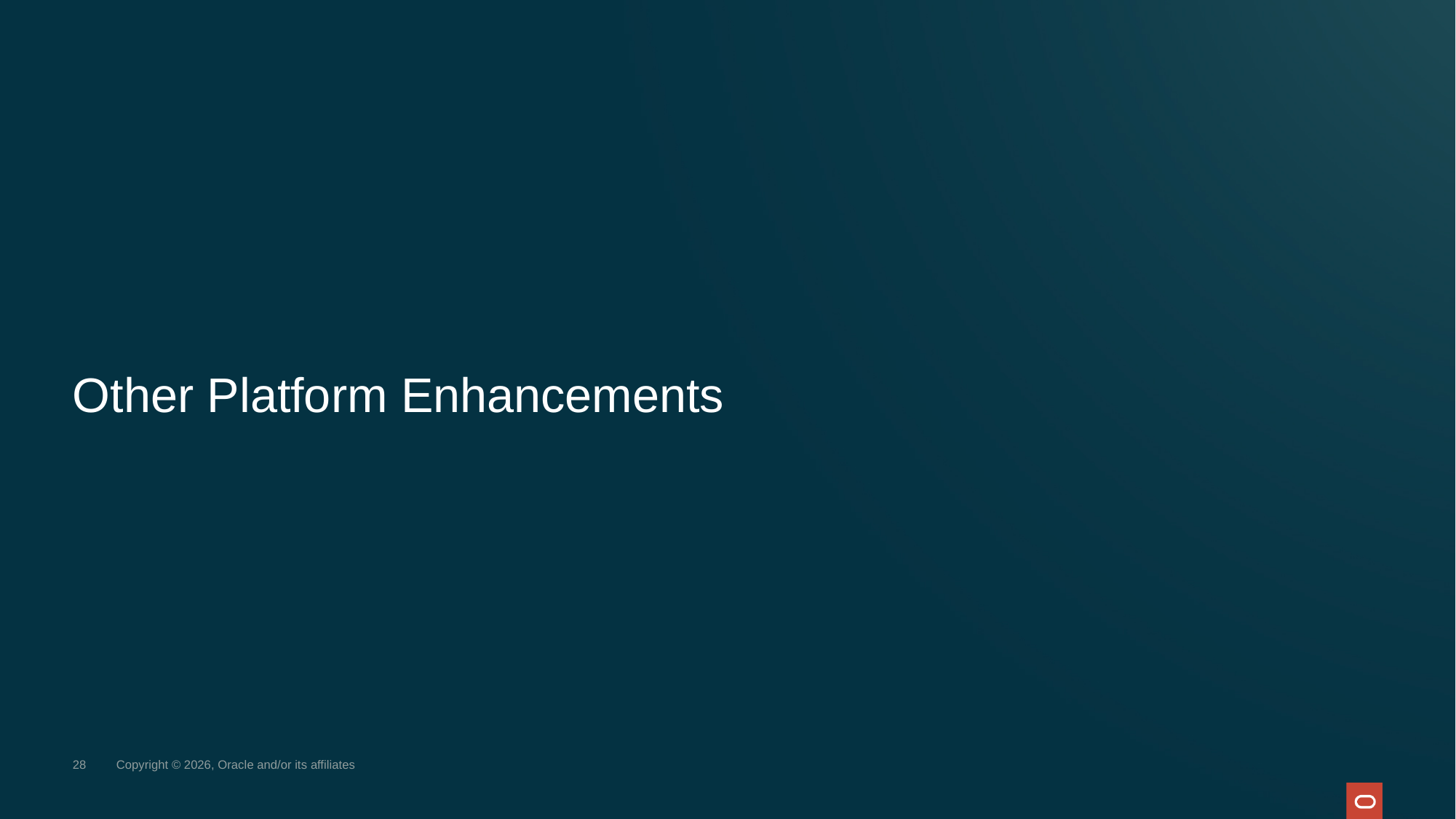

# Other Platform Enhancements
28
Copyright © 2026, Oracle and/or its affiliates